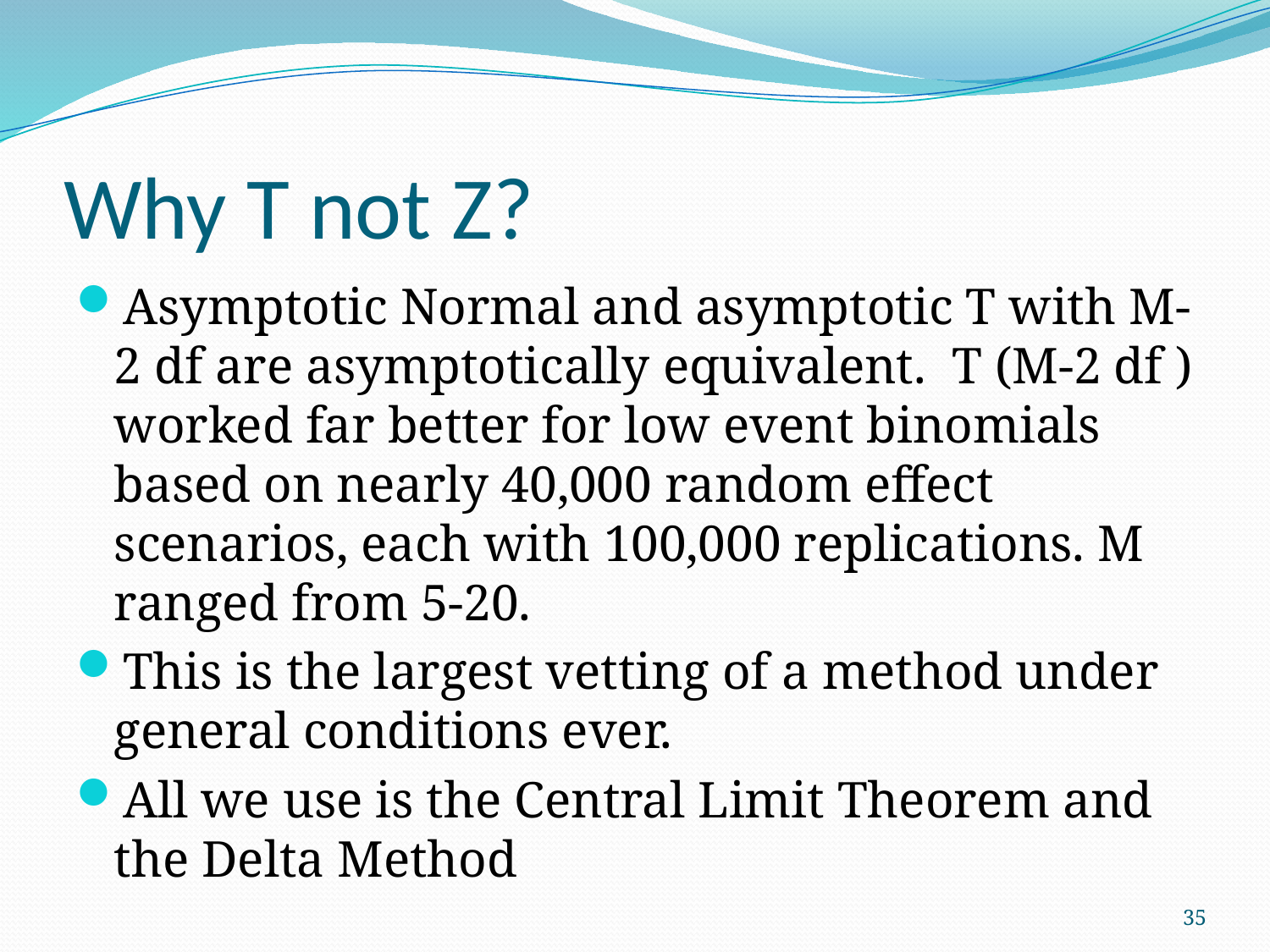

# Why T not Z?
Asymptotic Normal and asymptotic T with M-2 df are asymptotically equivalent.  T (M-2 df ) worked far better for low event binomials based on nearly 40,000 random effect scenarios, each with 100,000 replications. M ranged from 5-20.
This is the largest vetting of a method under general conditions ever.
All we use is the Central Limit Theorem and the Delta Method
35